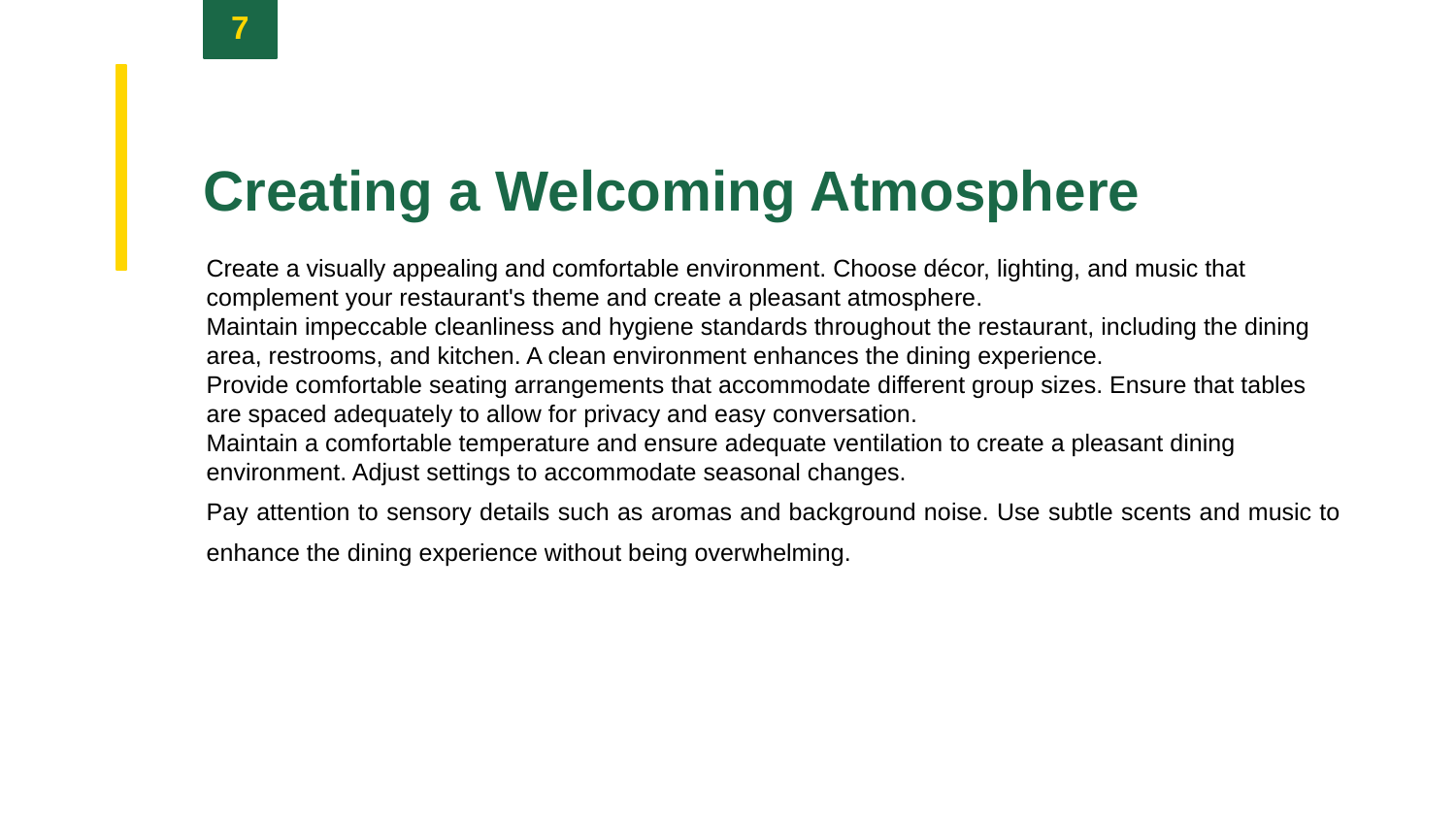

7

Creating a Welcoming Atmosphere
Create a visually appealing and comfortable environment. Choose décor, lighting, and music that complement your restaurant's theme and create a pleasant atmosphere.
Maintain impeccable cleanliness and hygiene standards throughout the restaurant, including the dining area, restrooms, and kitchen. A clean environment enhances the dining experience.
Provide comfortable seating arrangements that accommodate different group sizes. Ensure that tables are spaced adequately to allow for privacy and easy conversation.
Maintain a comfortable temperature and ensure adequate ventilation to create a pleasant dining environment. Adjust settings to accommodate seasonal changes.
Pay attention to sensory details such as aromas and background noise. Use subtle scents and music to enhance the dining experience without being overwhelming.